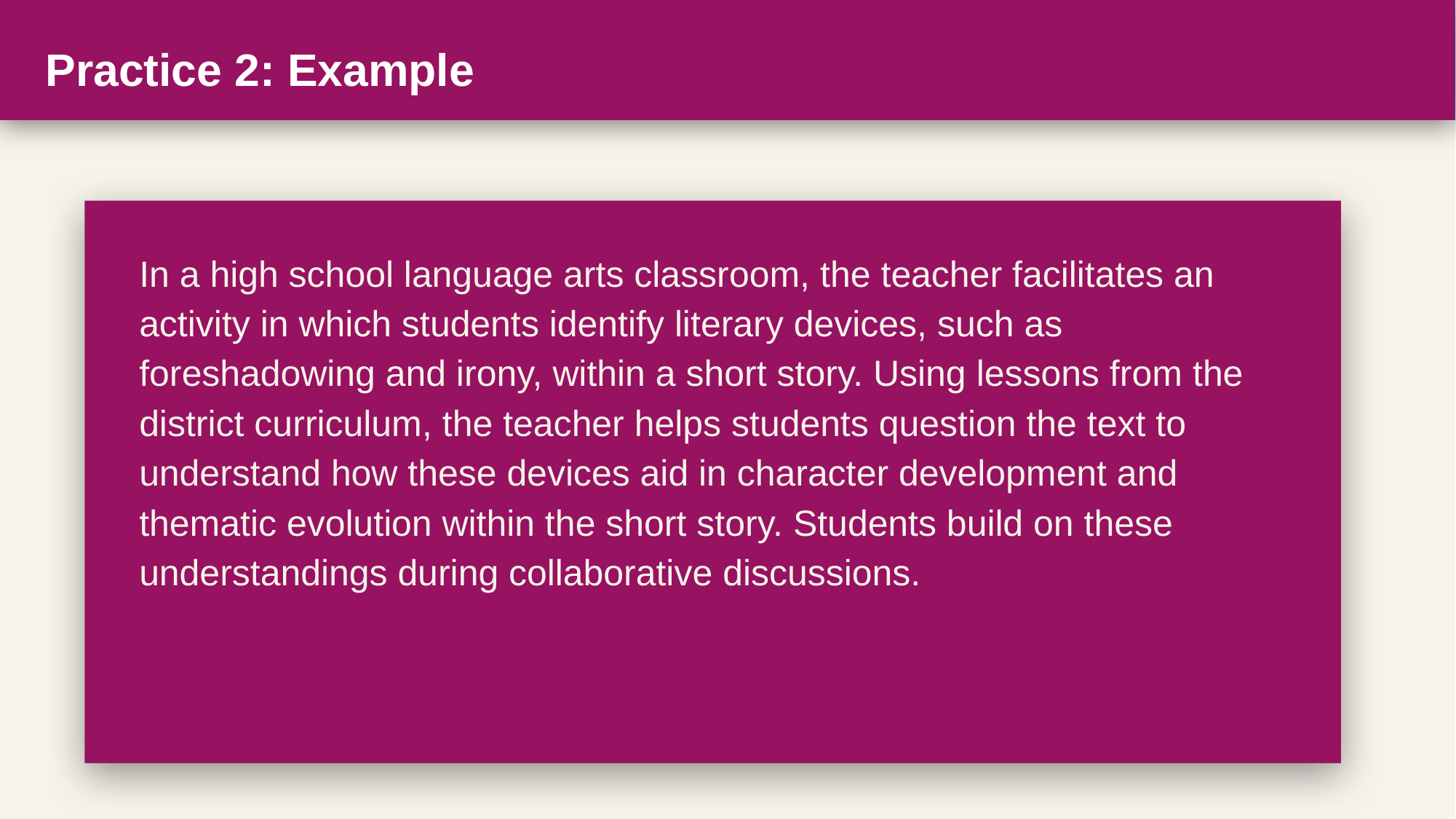

# Practice 2: Example
In a high school language arts classroom, the teacher facilitates an activity in which students identify literary devices, such as foreshadowing and irony, within a short story. Using lessons from the district curriculum, the teacher helps students question the text to understand how these devices aid in character development and thematic evolution within the short story. Students build on these understandings during collaborative discussions.